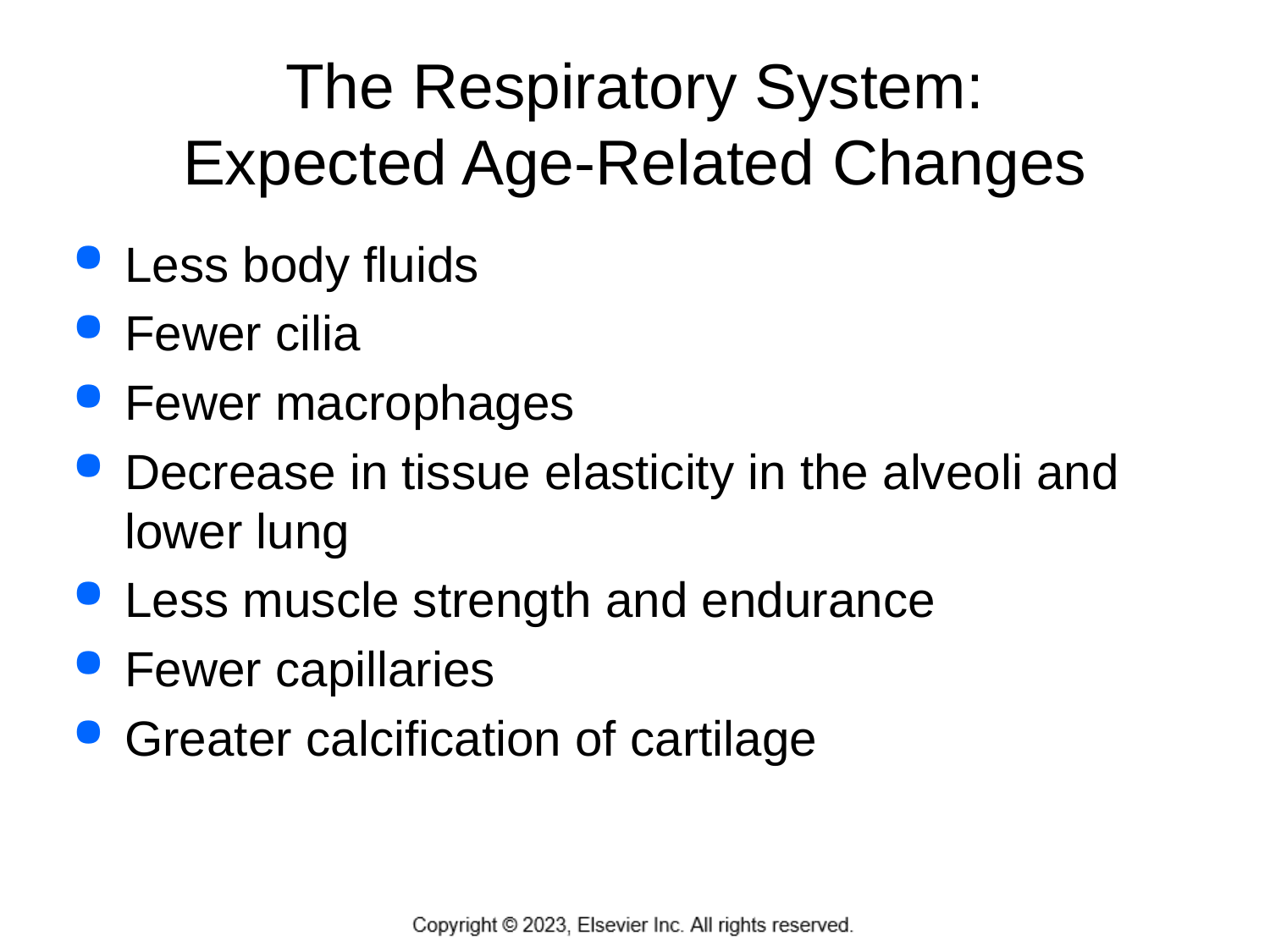

# The Respiratory System: Expected Age-Related Changes
Less body fluids
Fewer cilia
Fewer macrophages
Decrease in tissue elasticity in the alveoli and lower lung
Less muscle strength and endurance
Fewer capillaries
Greater calcification of cartilage